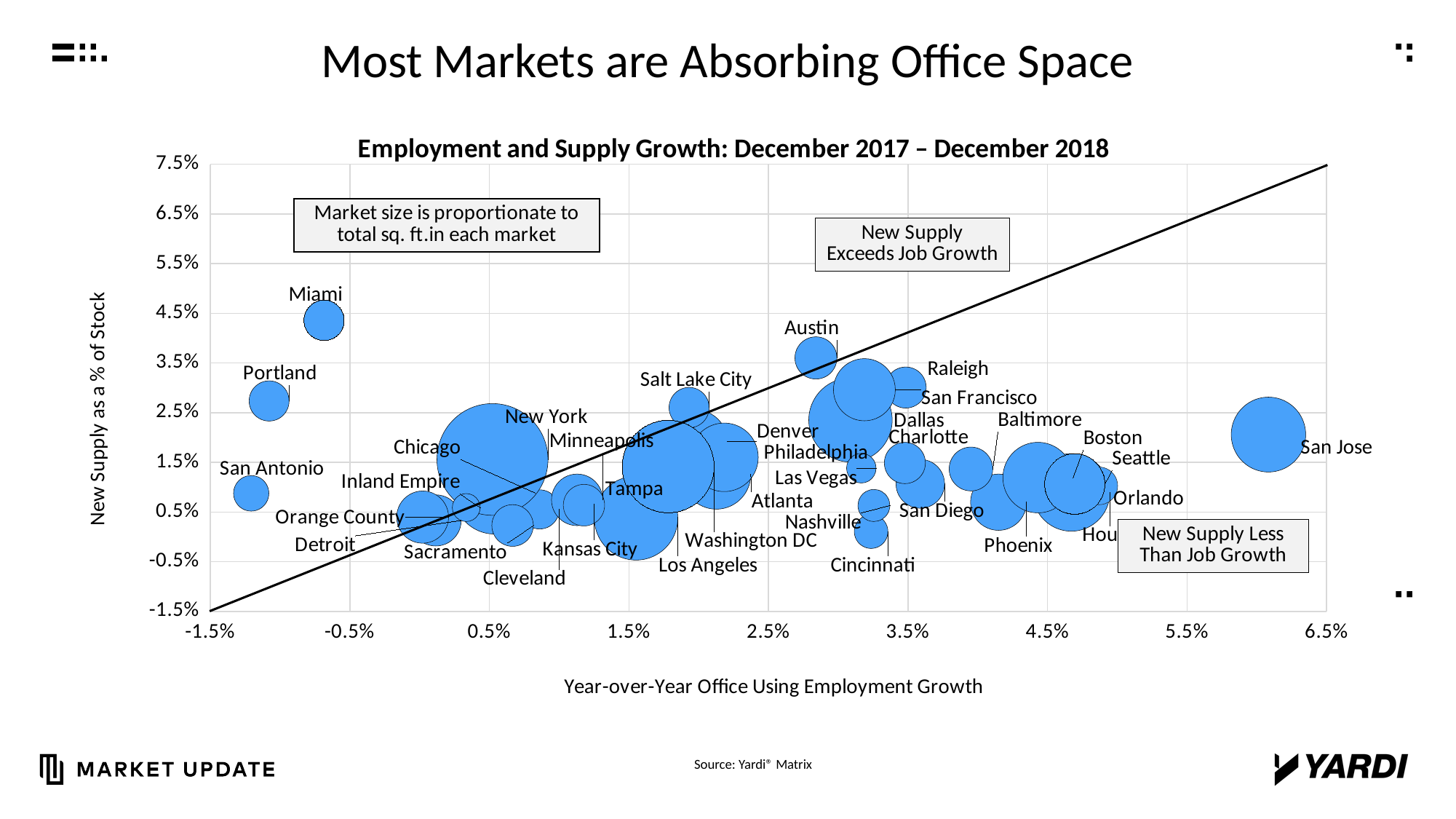

Most Markets are Absorbing Office Space

### Chart: Employment and Supply Growth: December 2017 – December 2018

| Category | Chicago | Cleveland | Denver | Houston | Austin | Kansas City | Los Angeles | Minneapolis | New York | Orlando | Phoenix | Raleigh | Salt Lake City | San Diego | Atlanta | Baltimore | Charlotte | Cincinnati | Dallas | Detroit | Inland Empire | Las Vegas | Miami | Nashville | Orange County | Philadelphia | Portland | Sacramento | San Antonio | San Francisco | Washington DC | Tampa | San Jose | Boston | Seattle |
|---|---|---|---|---|---|---|---|---|---|---|---|---|---|---|---|---|---|---|---|---|---|---|---|---|---|---|---|---|---|---|---|---|---|---|---|
Source: Yardi® Matrix